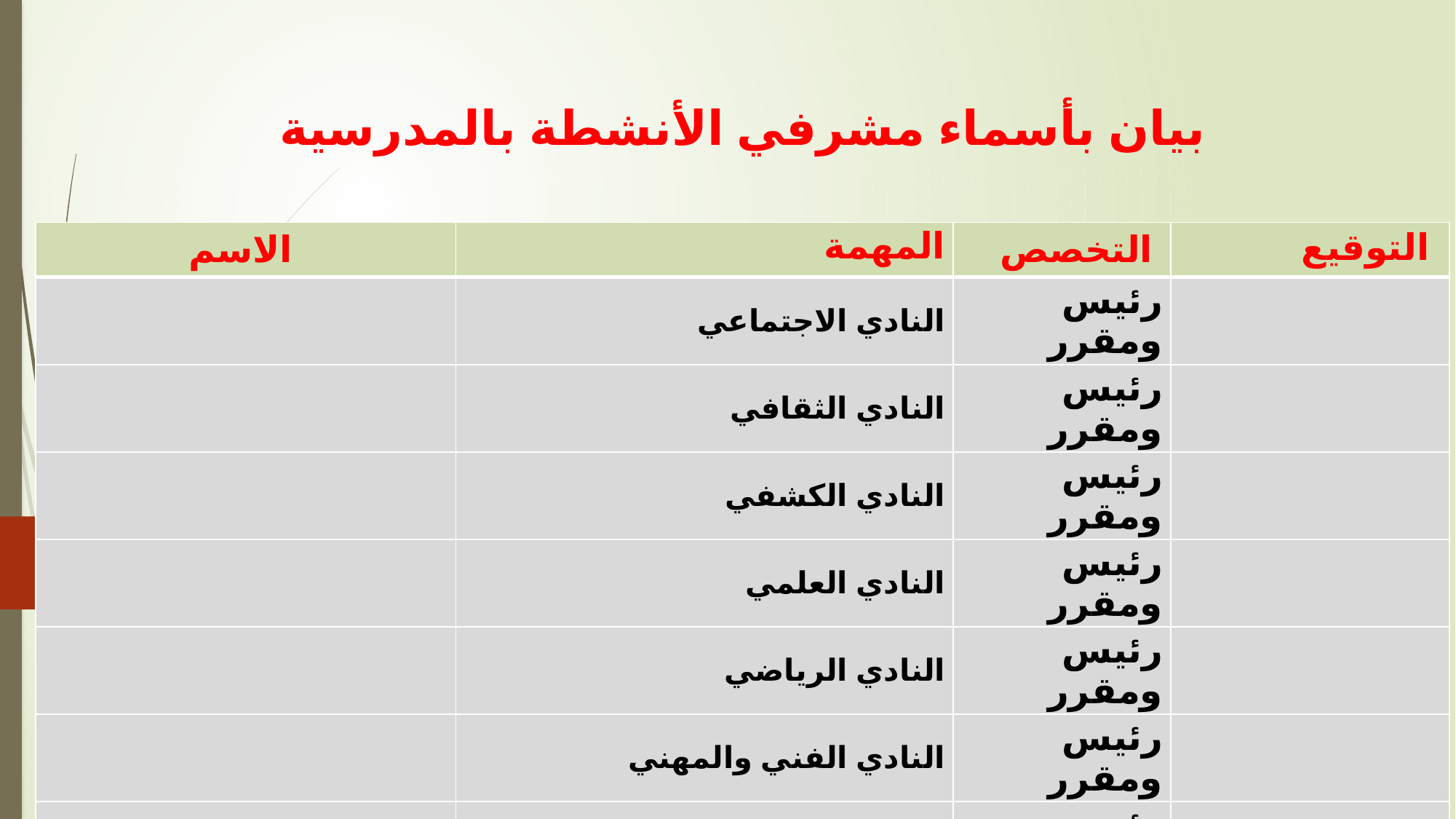

# بيان بأسماء مشرفي الأنشطة بالمدرسية
| الاسم | المهمة | التخصص | التوقيع |
| --- | --- | --- | --- |
|  | النادي الاجتماعي | رئيس ومقرر |  |
|  | النادي الثقافي | رئيس ومقرر |  |
|  | النادي الكشفي | رئيس ومقرر |  |
|  | النادي العلمي | رئيس ومقرر |  |
|  | النادي الرياضي | رئيس ومقرر |  |
|  | النادي الفني والمهني | رئيس ومقرر |  |
|  | نادي البرامج العامة والتدريب | رئيس ومقرر |  |
0